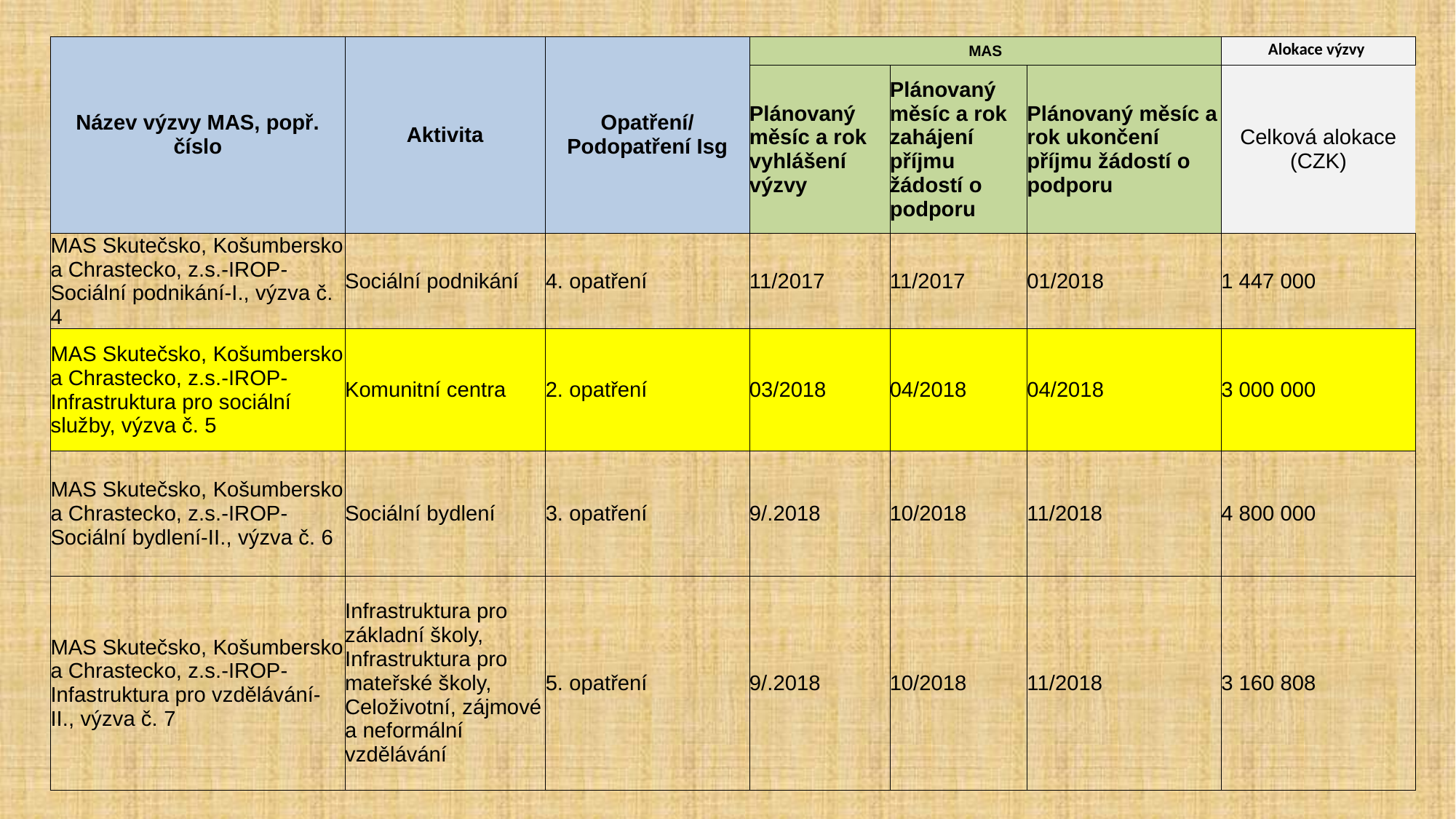

| Název výzvy MAS, popř. číslo | Aktivita | Opatření/Podopatření Isg | MAS |  |  | Alokace výzvy |
| --- | --- | --- | --- | --- | --- | --- |
|  |  |  | Plánovaný měsíc a rok vyhlášení výzvy | Plánovaný měsíc a rok zahájení příjmu žádostí o podporu | Plánovaný měsíc a rok ukončení příjmu žádostí o podporu | Celková alokace (CZK) |
| MAS Skutečsko, Košumbersko a Chrastecko, z.s.-IROP-Sociální podnikání-I., výzva č. 4 | Sociální podnikání | 4. opatření | 11/2017 | 11/2017 | 01/2018 | 1 447 000 |
| MAS Skutečsko, Košumbersko a Chrastecko, z.s.-IROP-Infrastruktura pro sociální služby, výzva č. 5 | Komunitní centra | 2. opatření | 03/2018 | 04/2018 | 04/2018 | 3 000 000 |
| MAS Skutečsko, Košumbersko a Chrastecko, z.s.-IROP-Sociální bydlení-II., výzva č. 6 | Sociální bydlení | 3. opatření | 9/.2018 | 10/2018 | 11/2018 | 4 800 000 |
| MAS Skutečsko, Košumbersko a Chrastecko, z.s.-IROP-Infastruktura pro vzdělávání-II., výzva č. 7 | Infrastruktura pro základní školy, Infrastruktura pro mateřské školy, Celoživotní, zájmové a neformální vzdělávání | 5. opatření | 9/.2018 | 10/2018 | 11/2018 | 3 160 808 |